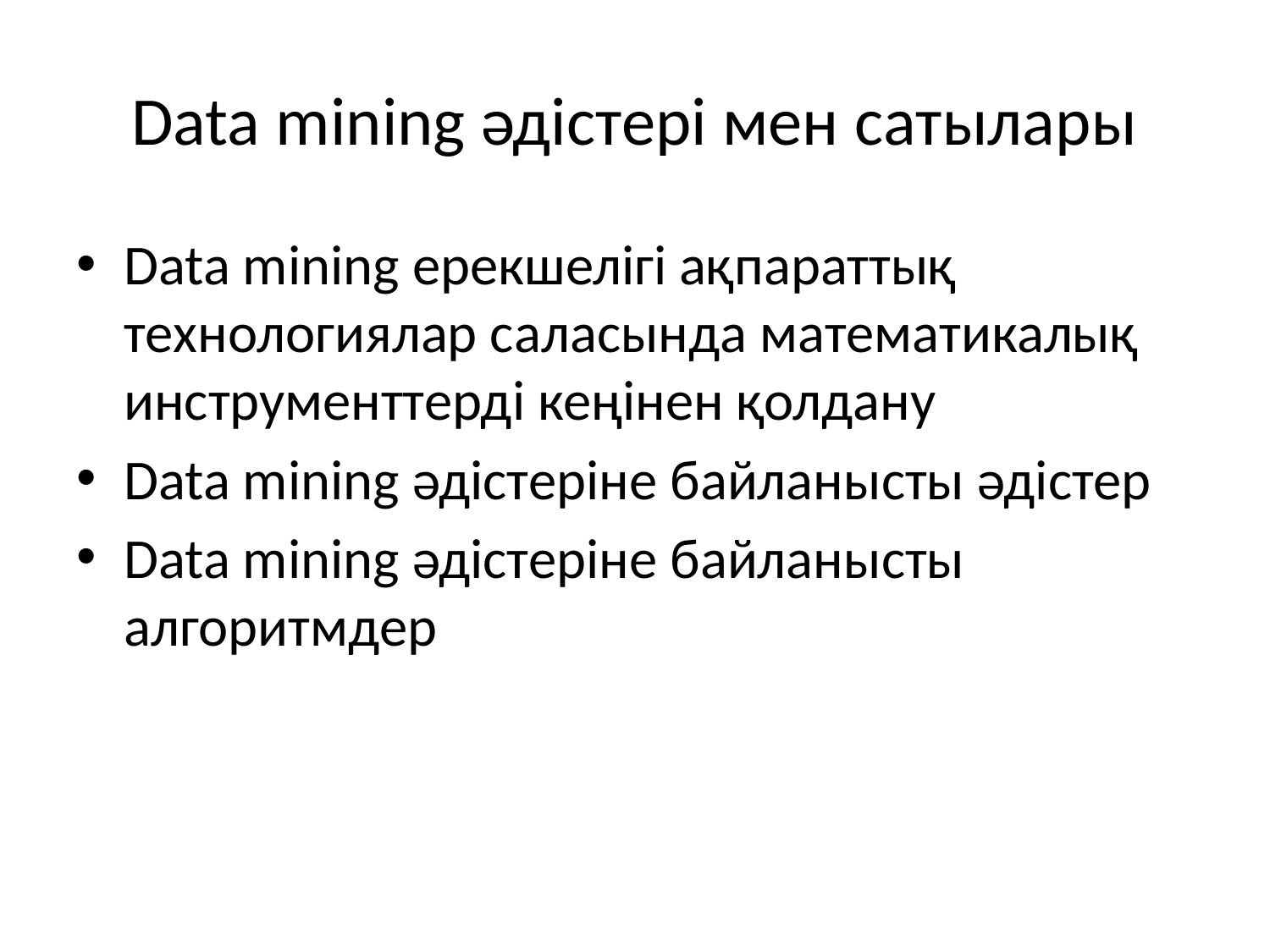

# Data mining әдістері мен сатылары
Data mining ерекшелігі ақпараттық технологиялар саласында математикалық инструменттерді кеңінен қолдану
Data mining әдістеріне байланысты әдістер
Data mining әдістеріне байланысты  алгоритмдер